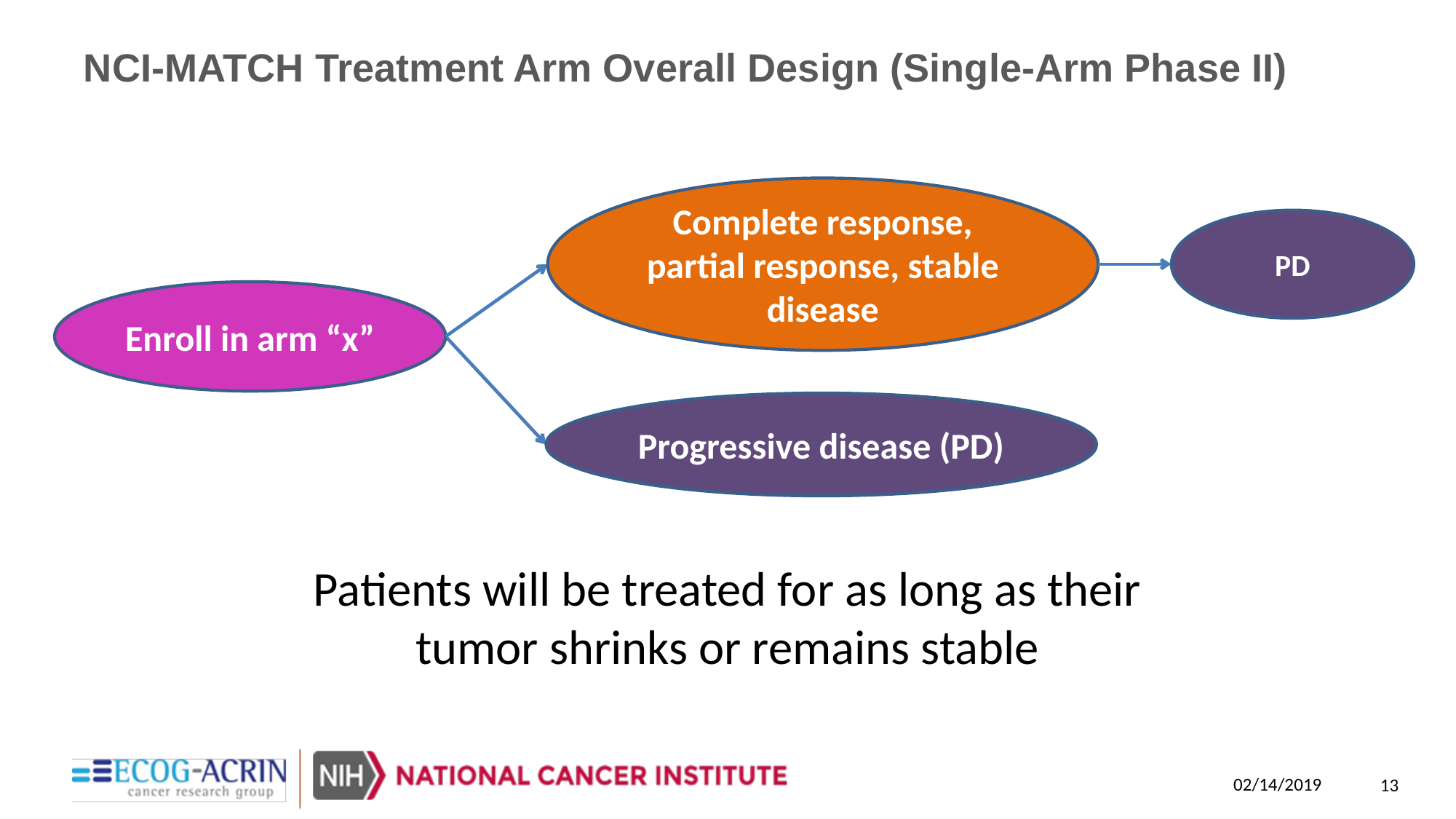

# NCI-MATCH Treatment Arm Overall Design (Single-Arm Phase II)
Complete response, partial response, stable disease
PD
Enroll in arm “x”
Progressive disease (PD)
Patients will be treated for as long as their tumor shrinks or remains stable